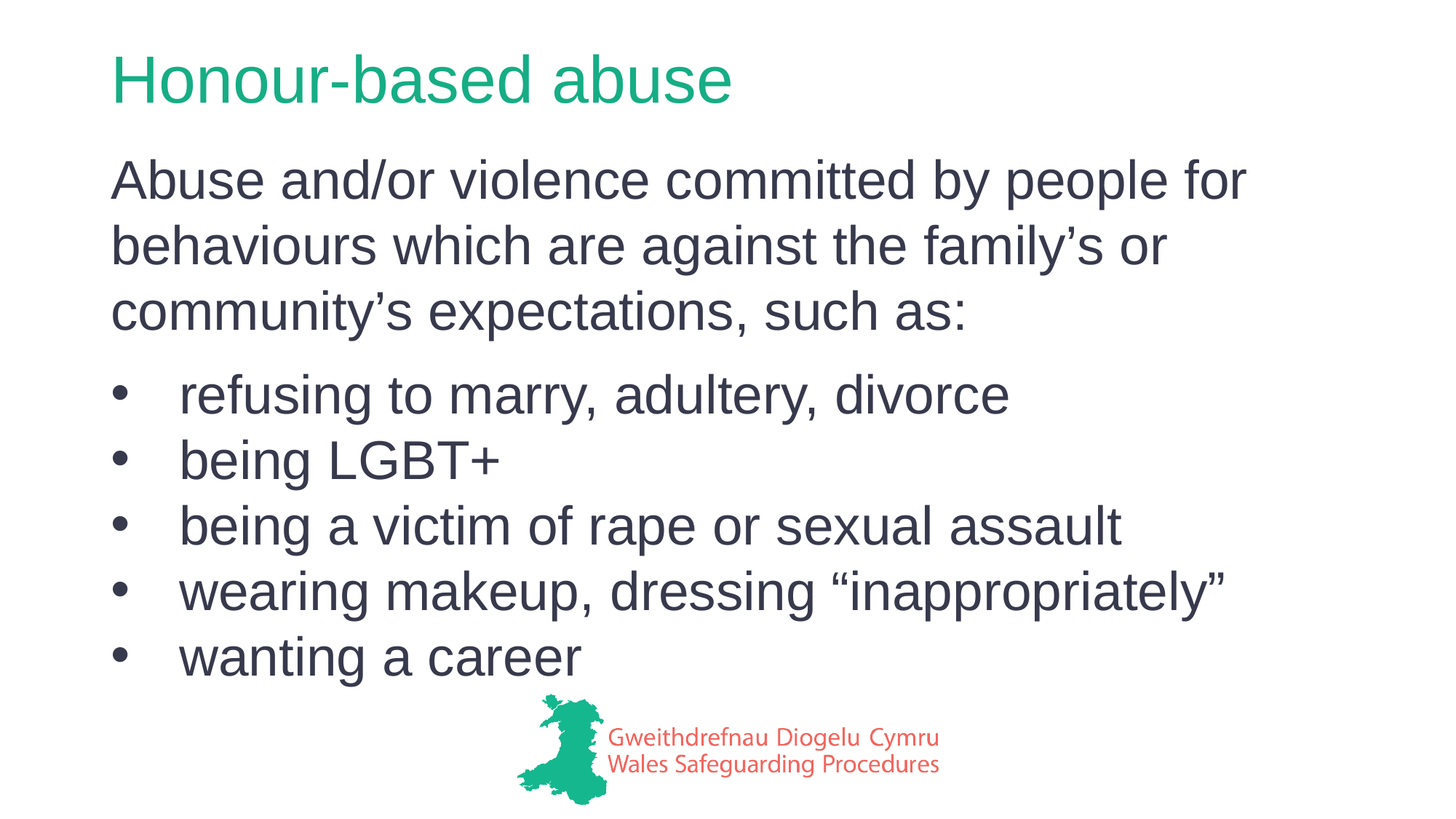

# Honour-based abuse
Abuse and/or violence committed by people for behaviours which are against the family’s or community’s expectations, such as:
refusing to marry, adultery, divorce
being LGBT+
being a victim of rape or sexual assault
wearing makeup, dressing “inappropriately”
wanting a career